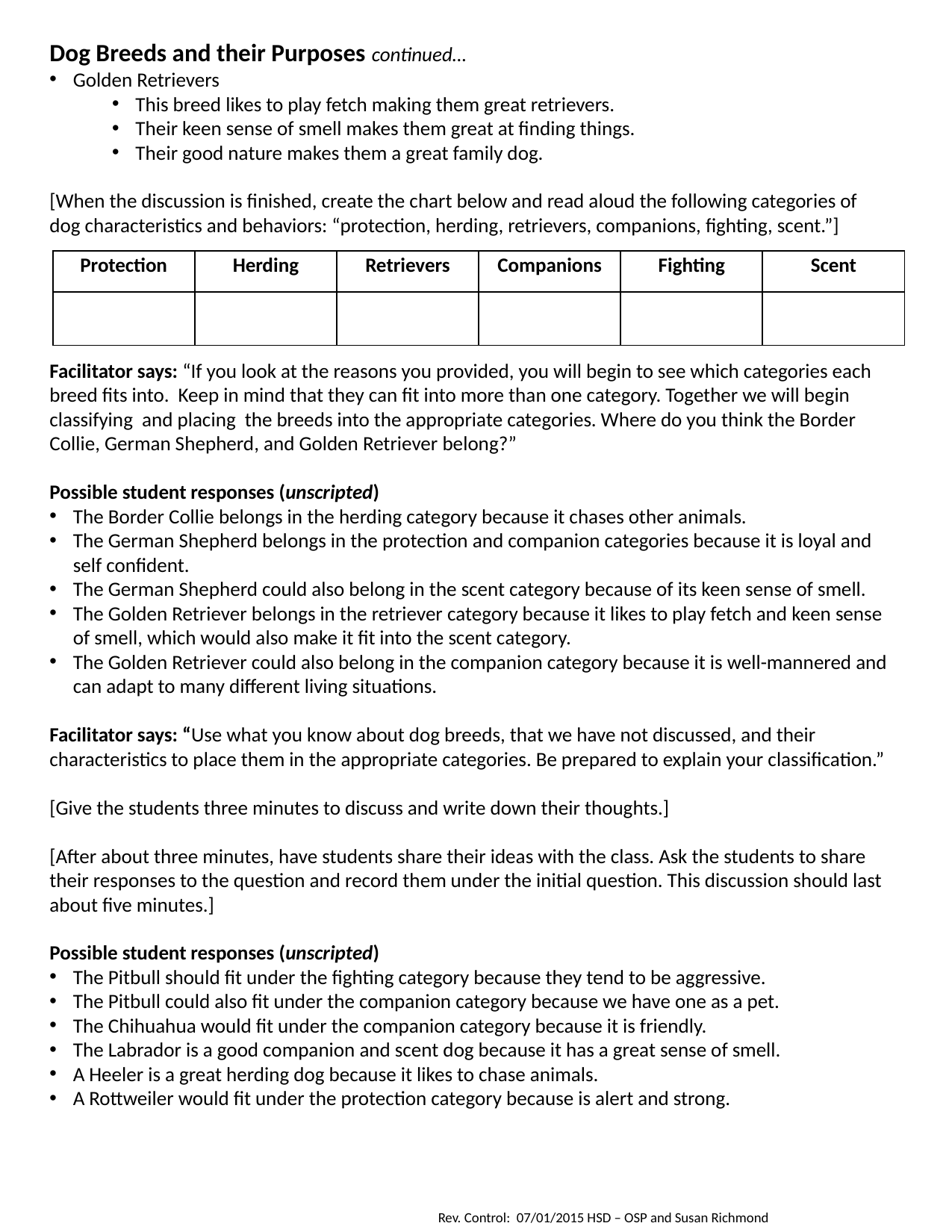

Dog Breeds and their Purposes continued…
Golden Retrievers
This breed likes to play fetch making them great retrievers.
Their keen sense of smell makes them great at finding things.
Their good nature makes them a great family dog.

[When the discussion is finished, create the chart below and read aloud the following categories of dog characteristics and behaviors: “protection, herding, retrievers, companions, fighting, scent.”]

Facilitator says: “If you look at the reasons you provided, you will begin to see which categories each breed fits into.  Keep in mind that they can fit into more than one category. Together we will begin classifying  and placing  the breeds into the appropriate categories. Where do you think the Border Collie, German Shepherd, and Golden Retriever belong?”

Possible student responses (unscripted)
The Border Collie belongs in the herding category because it chases other animals.
The German Shepherd belongs in the protection and companion categories because it is loyal and self confident.
The German Shepherd could also belong in the scent category because of its keen sense of smell.
The Golden Retriever belongs in the retriever category because it likes to play fetch and keen sense of smell, which would also make it fit into the scent category.
The Golden Retriever could also belong in the companion category because it is well-mannered and can adapt to many different living situations.

Facilitator says: “Use what you know about dog breeds, that we have not discussed, and their characteristics to place them in the appropriate categories. Be prepared to explain your classification.”

[Give the students three minutes to discuss and write down their thoughts.]

[After about three minutes, have students share their ideas with the class. Ask the students to share their responses to the question and record them under the initial question. This discussion should last about five minutes.]

Possible student responses (unscripted)
The Pitbull should fit under the fighting category because they tend to be aggressive.
The Pitbull could also fit under the companion category because we have one as a pet.
The Chihuahua would fit under the companion category because it is friendly.
The Labrador is a good companion and scent dog because it has a great sense of smell.
A Heeler is a great herding dog because it likes to chase animals.
A Rottweiler would fit under the protection category because is alert and strong.
| Protection | Herding | Retrievers | Companions | Fighting | Scent |
| --- | --- | --- | --- | --- | --- |
|  |  |  |  |  |  |